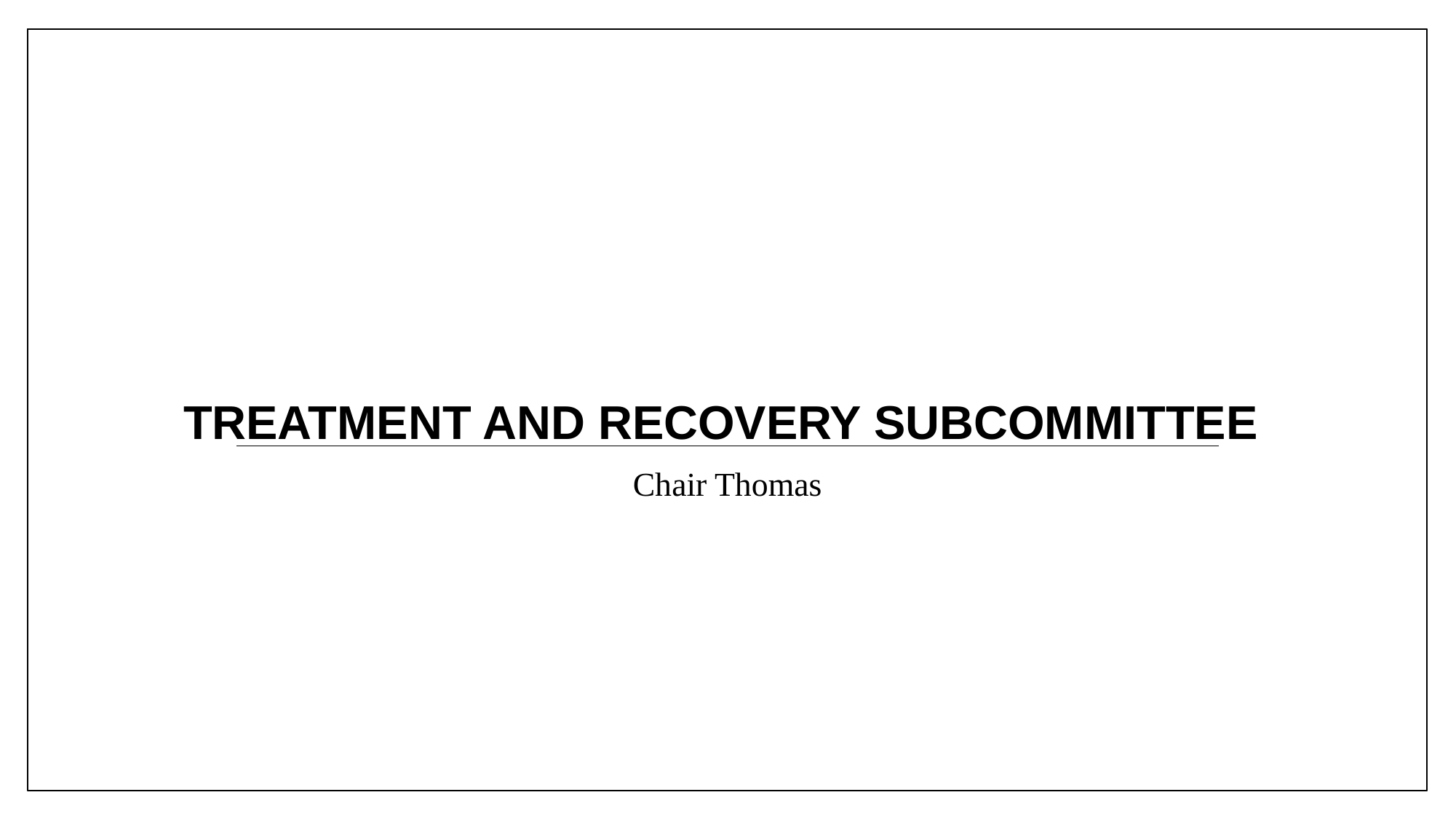

# Treatment and Recovery Subcommittee
Chair Thomas